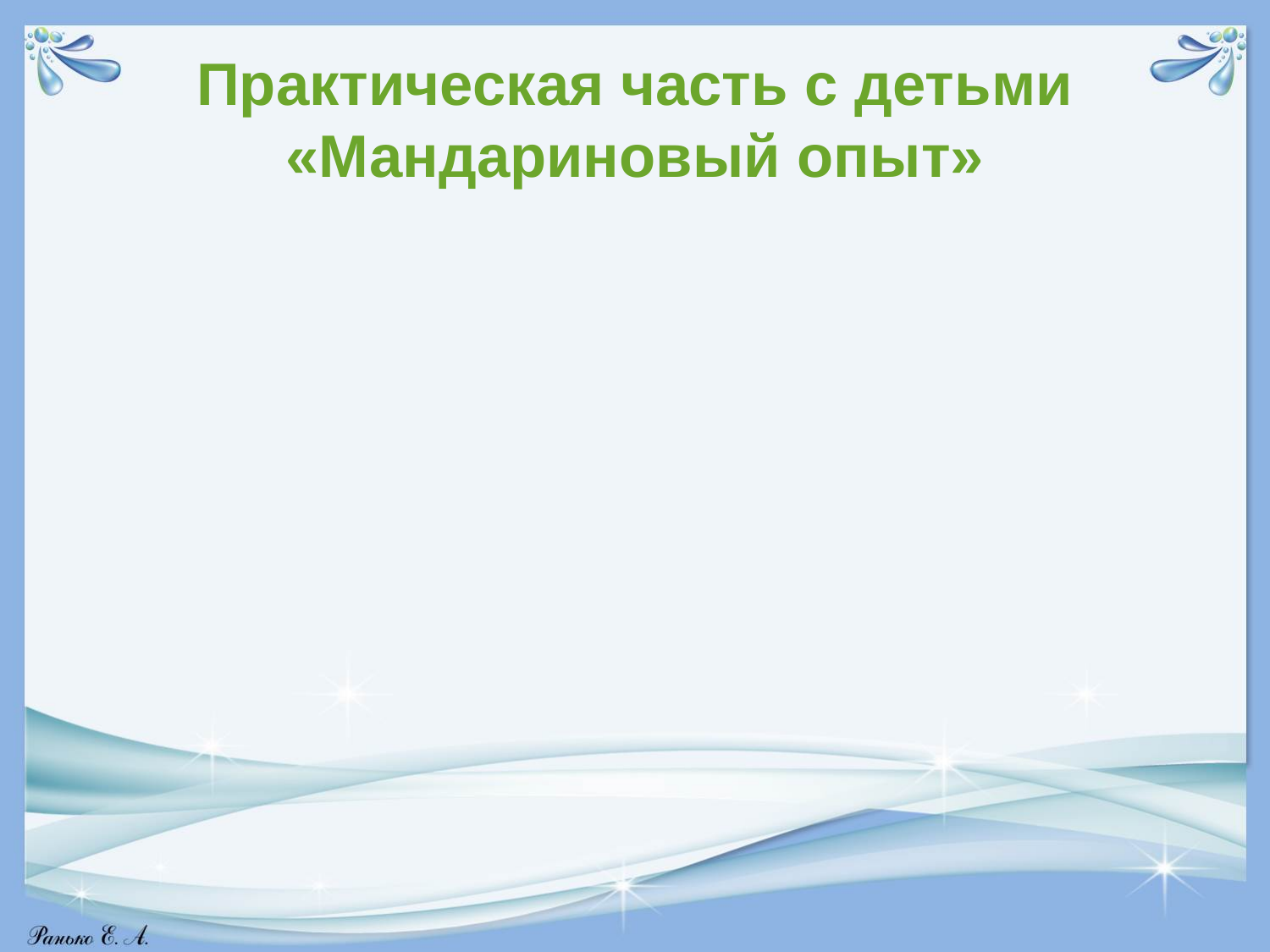

# Практическая часть с детьми «Мандариновый опыт»